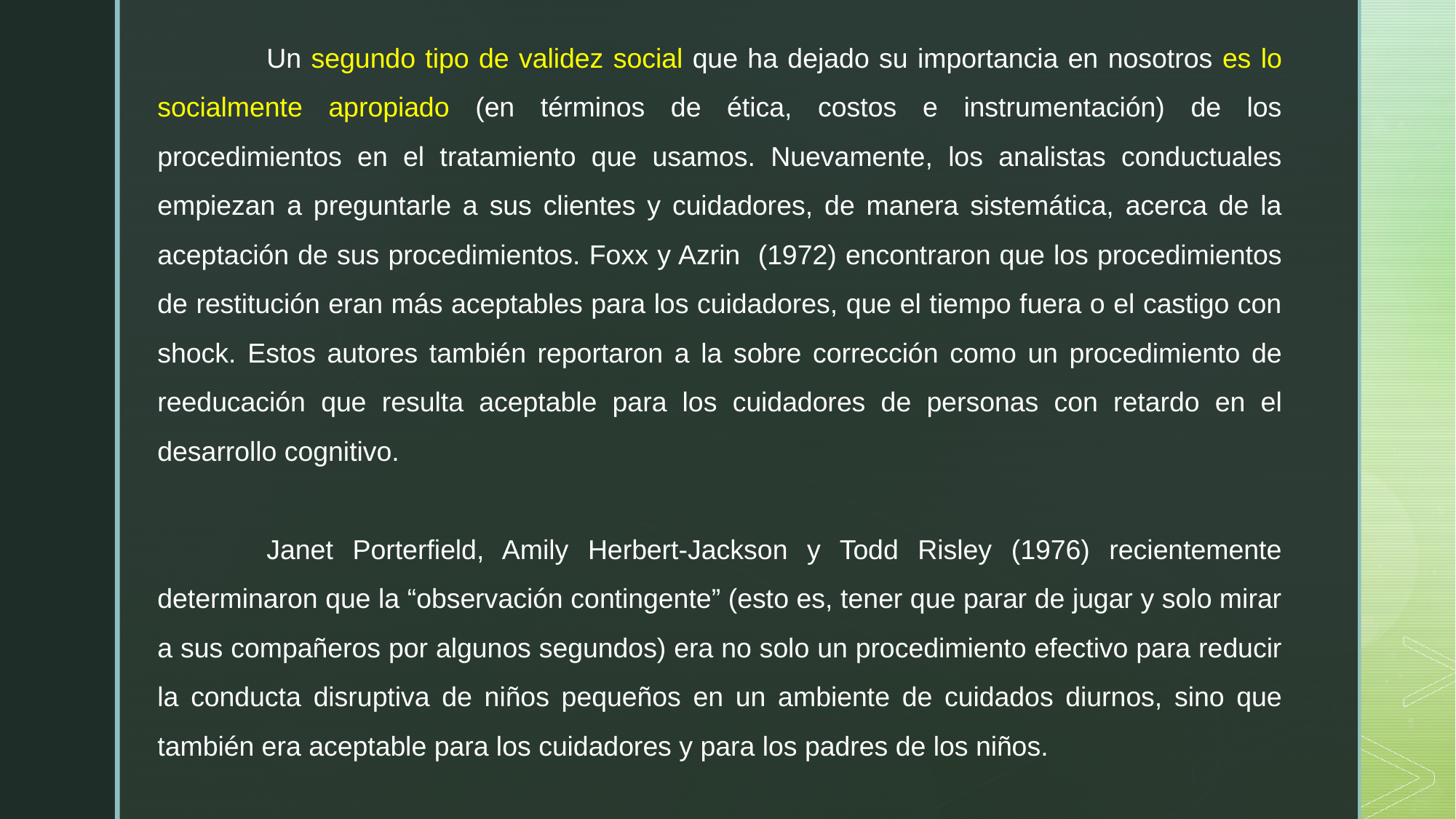

Un segundo tipo de validez social que ha dejado su importancia en nosotros es lo socialmente apropiado (en términos de ética, costos e instrumentación) de los procedimientos en el tratamiento que usamos. Nuevamente, los analistas conductuales empiezan a preguntarle a sus clientes y cuidadores, de manera sistemática, acerca de la aceptación de sus procedimientos. Foxx y Azrin  (1972) encontraron que los procedimientos de restitución eran más aceptables para los cuidadores, que el tiempo fuera o el castigo con shock. Estos autores también reportaron a la sobre corrección como un procedimiento de reeducación que resulta aceptable para los cuidadores de personas con retardo en el desarrollo cognitivo.

	Janet Porterfield, Amily Herbert-Jackson y Todd Risley (1976) recientemente determinaron que la “observación contingente” (esto es, tener que parar de jugar y solo mirar a sus compañeros por algunos segundos) era no solo un procedimiento efectivo para reducir la conducta disruptiva de niños pequeños en un ambiente de cuidados diurnos, sino que también era aceptable para los cuidadores y para los padres de los niños.